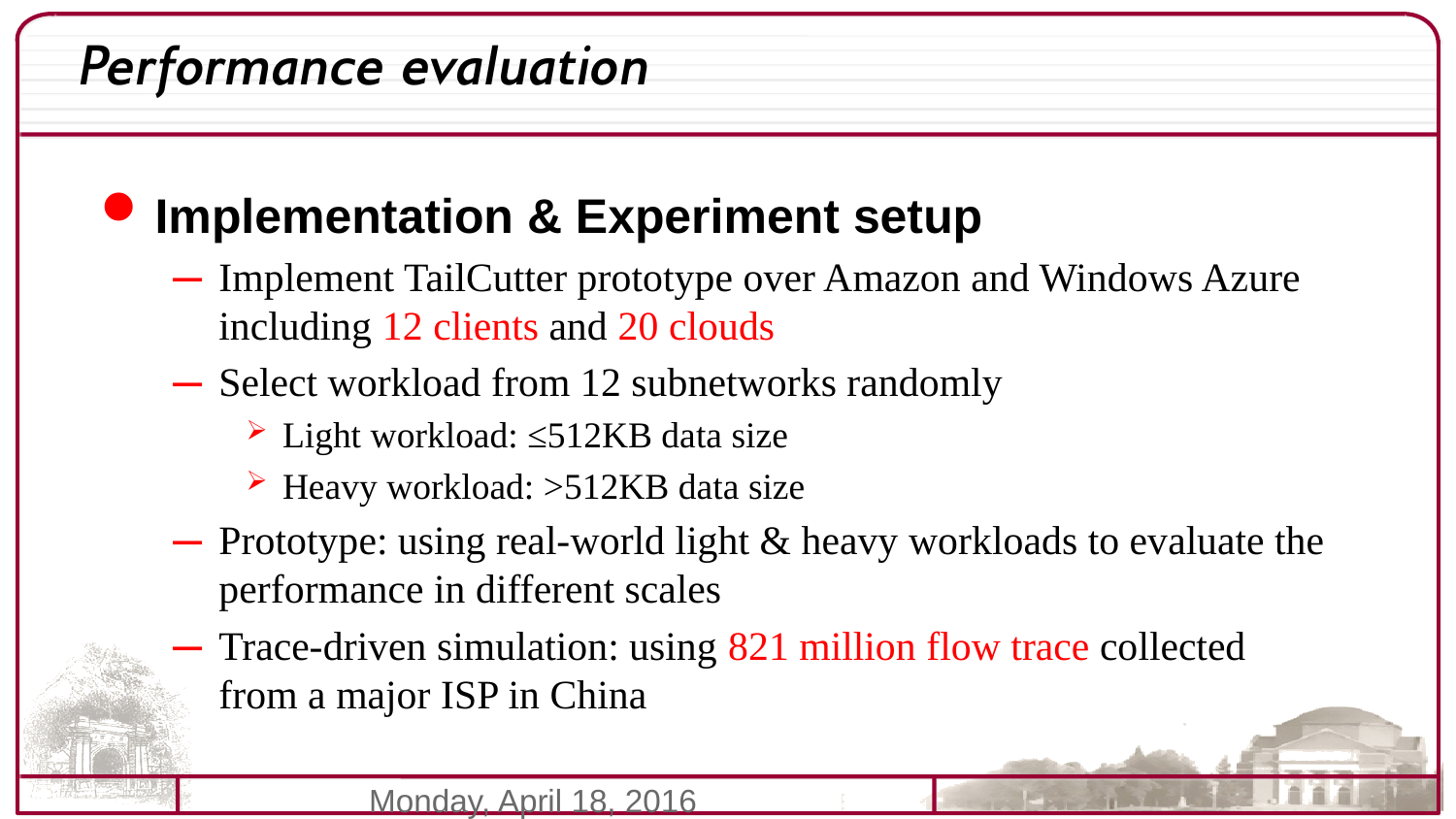

# Performance evaluation
Implementation & Experiment setup
Implement TailCutter prototype over Amazon and Windows Azure including 12 clients and 20 clouds
Select workload from 12 subnetworks randomly
Light workload: ≤512KB data size
Heavy workload: >512KB data size
Prototype: using real-world light & heavy workloads to evaluate the performance in different scales
Trace-driven simulation: using 821 million flow trace collected from a major ISP in China